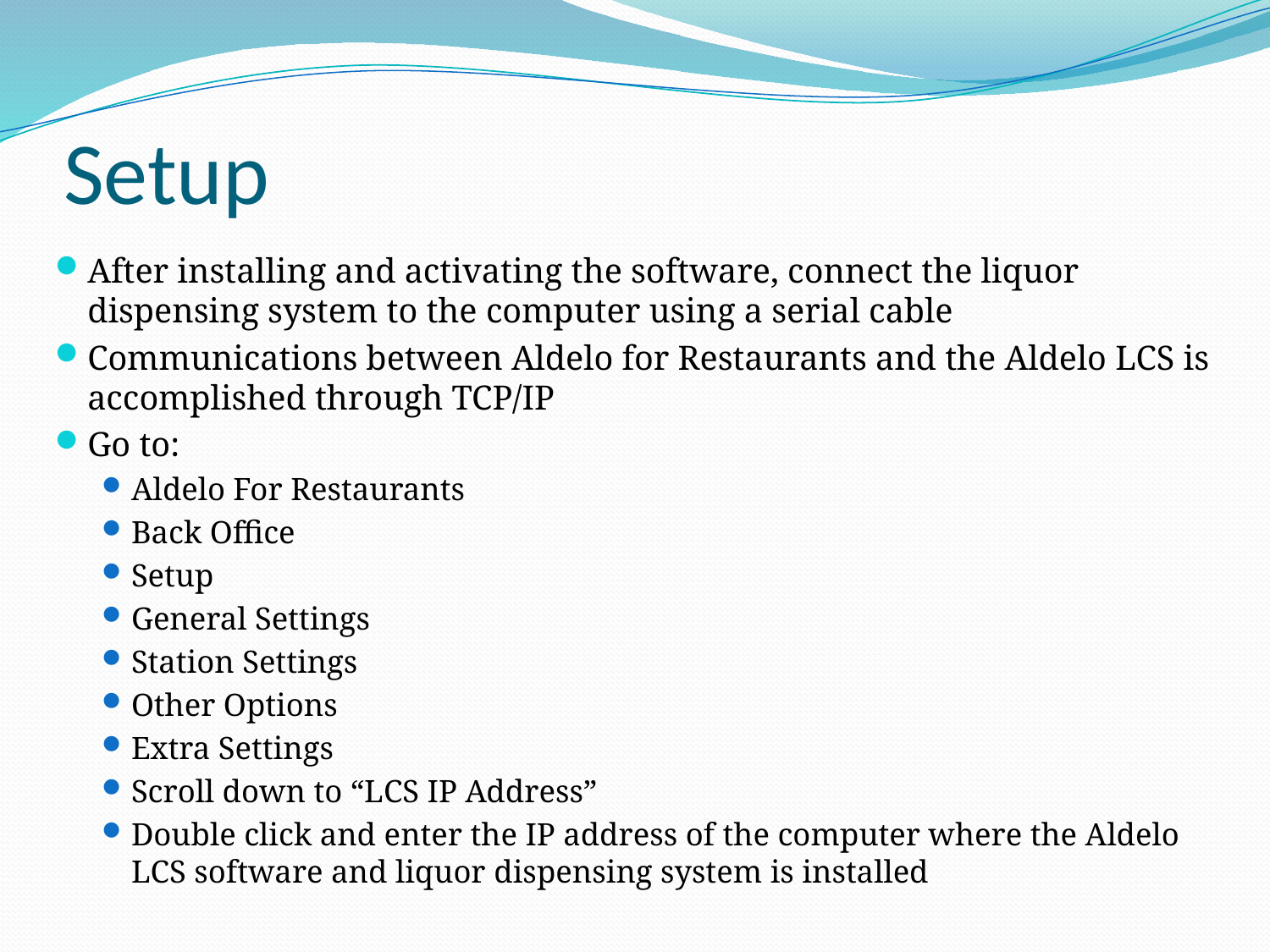

# Setup
After installing and activating the software, connect the liquor dispensing system to the computer using a serial cable
Communications between Aldelo for Restaurants and the Aldelo LCS is accomplished through TCP/IP
Go to:
Aldelo For Restaurants
Back Office
Setup
General Settings
Station Settings
Other Options
Extra Settings
Scroll down to “LCS IP Address”
Double click and enter the IP address of the computer where the Aldelo LCS software and liquor dispensing system is installed